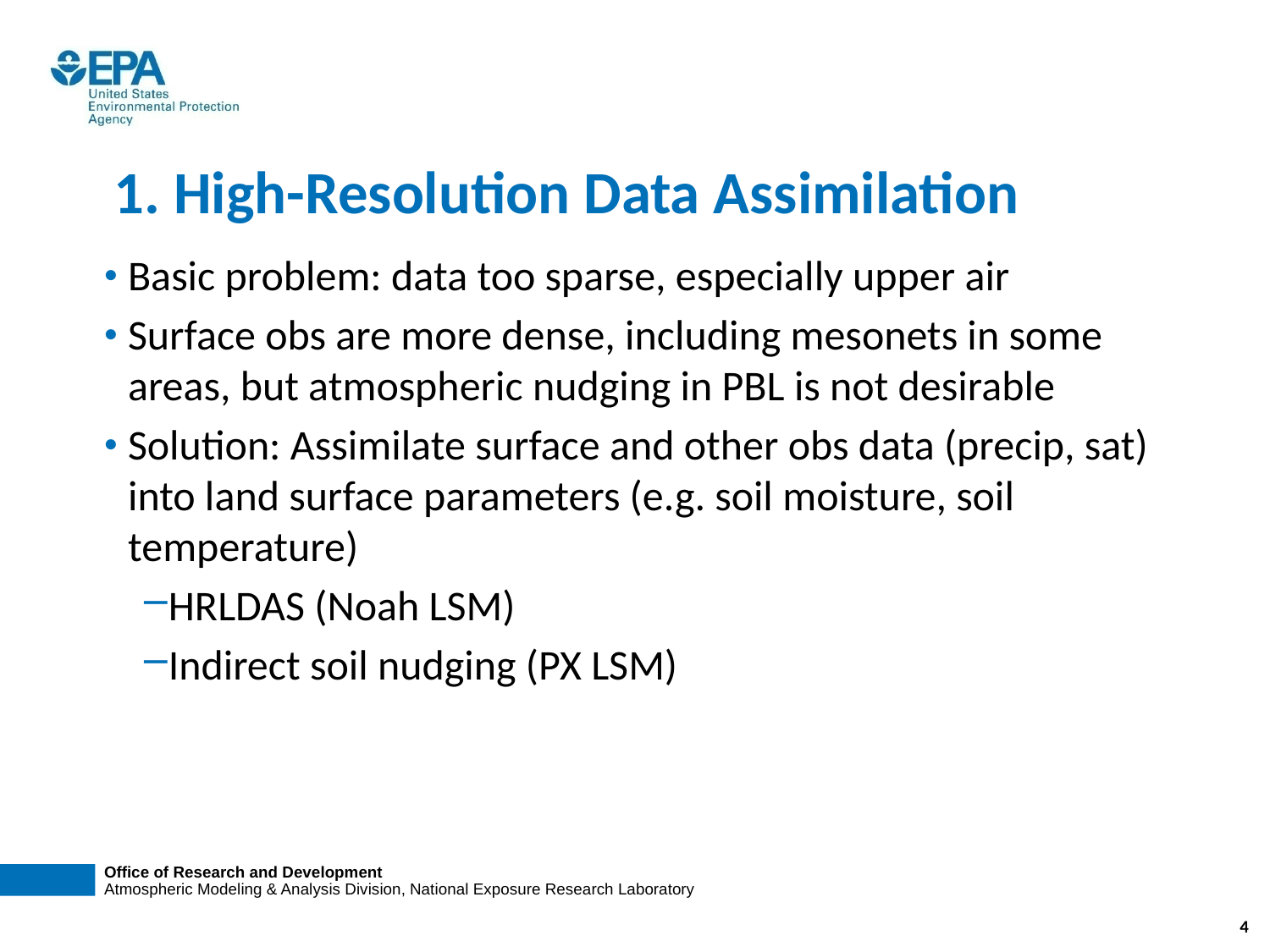

# 1. High-Resolution Data Assimilation
Basic problem: data too sparse, especially upper air
Surface obs are more dense, including mesonets in some areas, but atmospheric nudging in PBL is not desirable
Solution: Assimilate surface and other obs data (precip, sat) into land surface parameters (e.g. soil moisture, soil temperature)
HRLDAS (Noah LSM)
Indirect soil nudging (PX LSM)
4